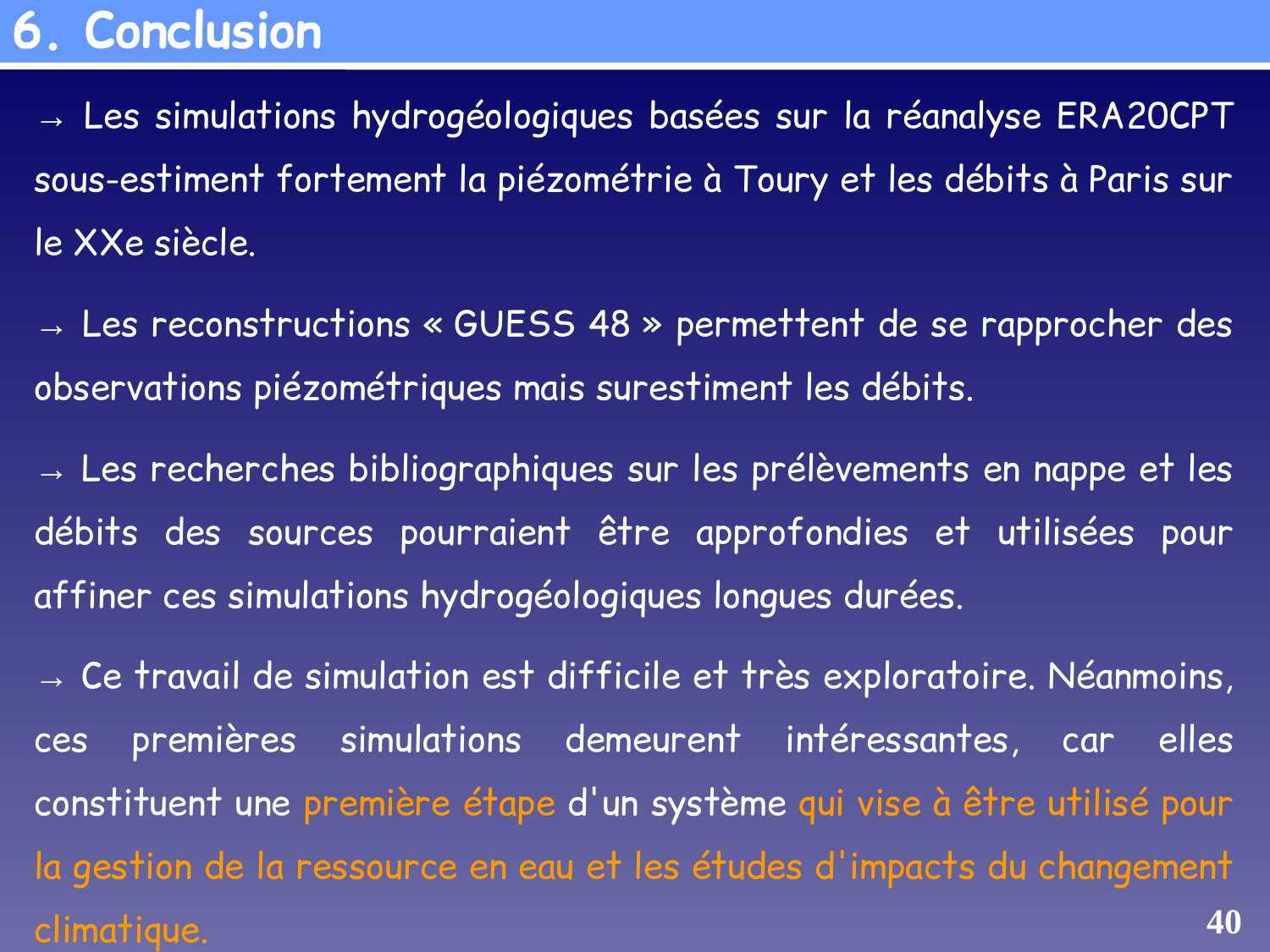

6. Conclusion
→ Les simulations hydrogéologiques basées sur la réanalyse ERA20CPT sous-estiment fortement la piézométrie à Toury et les débits à Paris sur le XXe siècle.
→ Les reconstructions « GUESS 48 » permettent de se rapprocher des observations piézométriques mais surestiment les débits.
→ Les recherches bibliographiques sur les prélèvements en nappe et les débits des sources pourraient être approfondies et utilisées pour affiner ces simulations hydrogéologiques longues durées.
→ Ce travail de simulation est difficile et très exploratoire. Néanmoins, ces premières simulations demeurent intéressantes, car elles constituent une première étape d'un système qui vise à être utilisé pour la gestion de la ressource en eau et les études d'impacts du changement climatique.

40